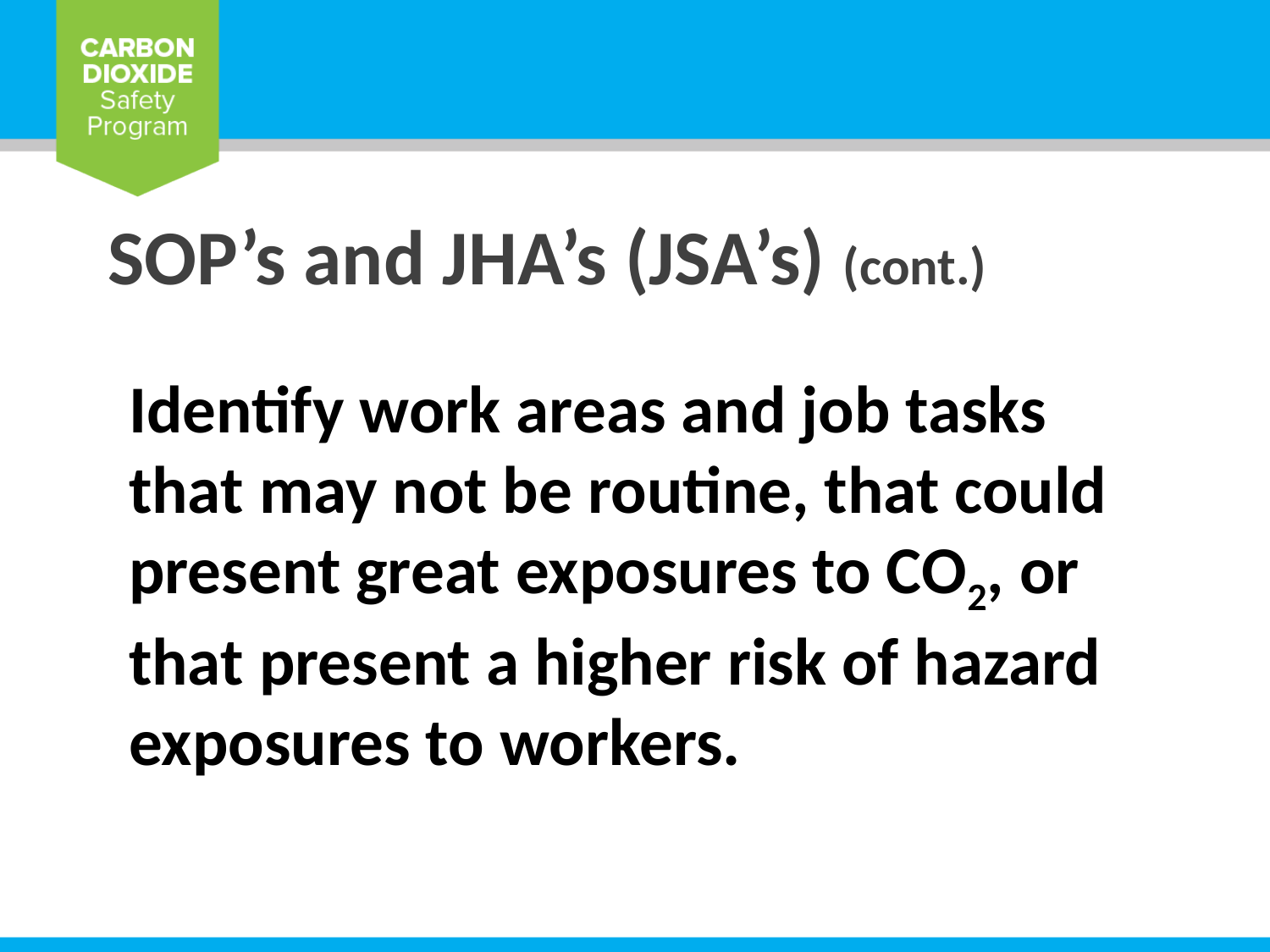

SOP’s and JHA’s (JSA’s) (cont.)
Identify work areas and job tasks that may not be routine, that could present great exposures to CO2, or that present a higher risk of hazard exposures to workers.